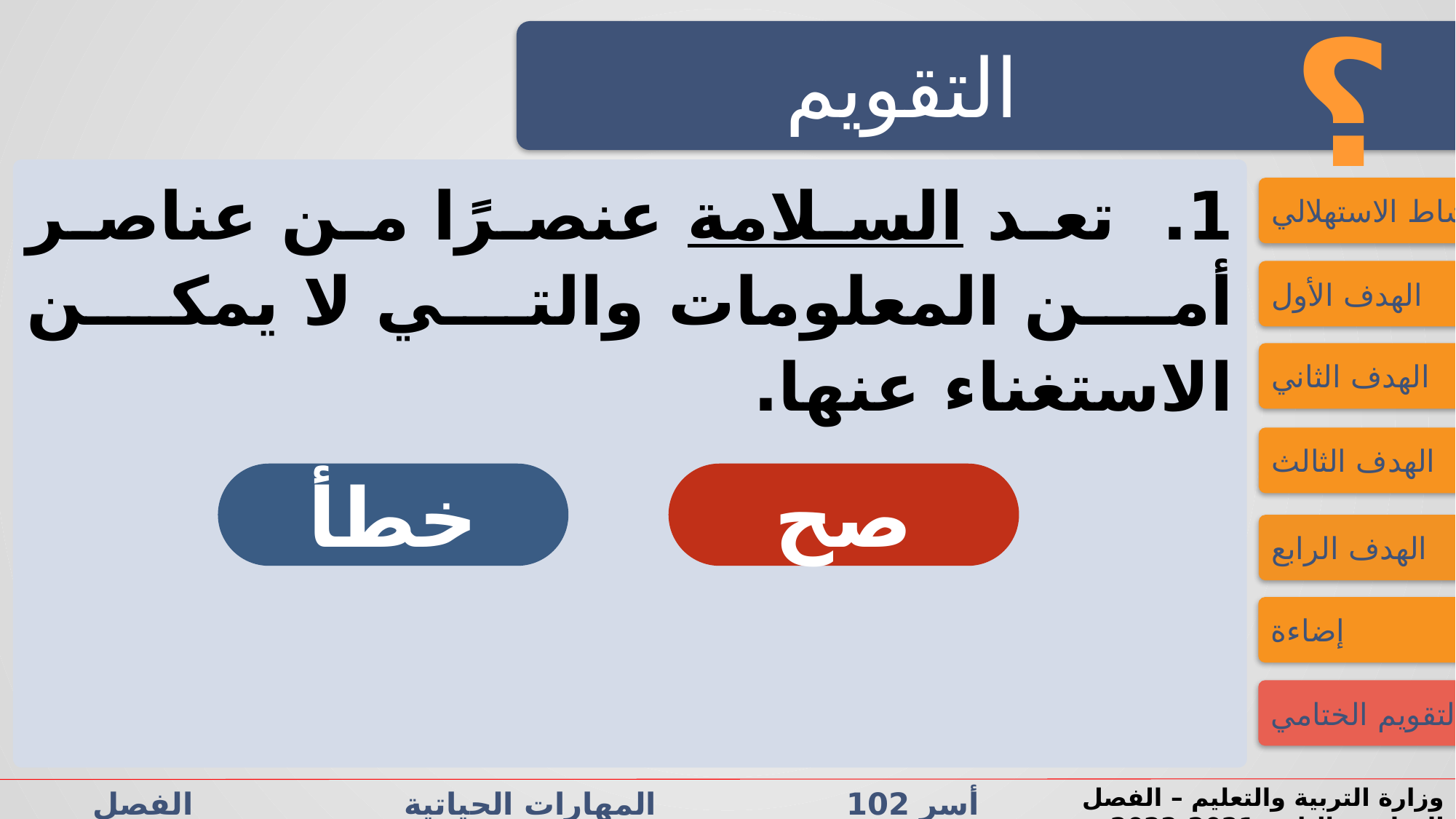

؟

التقويم
1.  تعد السلامة عنصرًا من عناصر أمن المعلومات والتي لا يمكن الاستغناء عنها.

النشاط الاستهلالي
الهدف الأول
الهدف الثاني
الهدف الثالث
خطأ
صح
الهدف الرابع
إضاءة
التقويم الختامي
وزارة التربية والتعليم – الفصل الدراسي الثاني 2021-2022
أسر 102                  المهارات الحياتية                    الفصل الدراسي الثاني                  الدرس 4-1:  أمن المعلومات